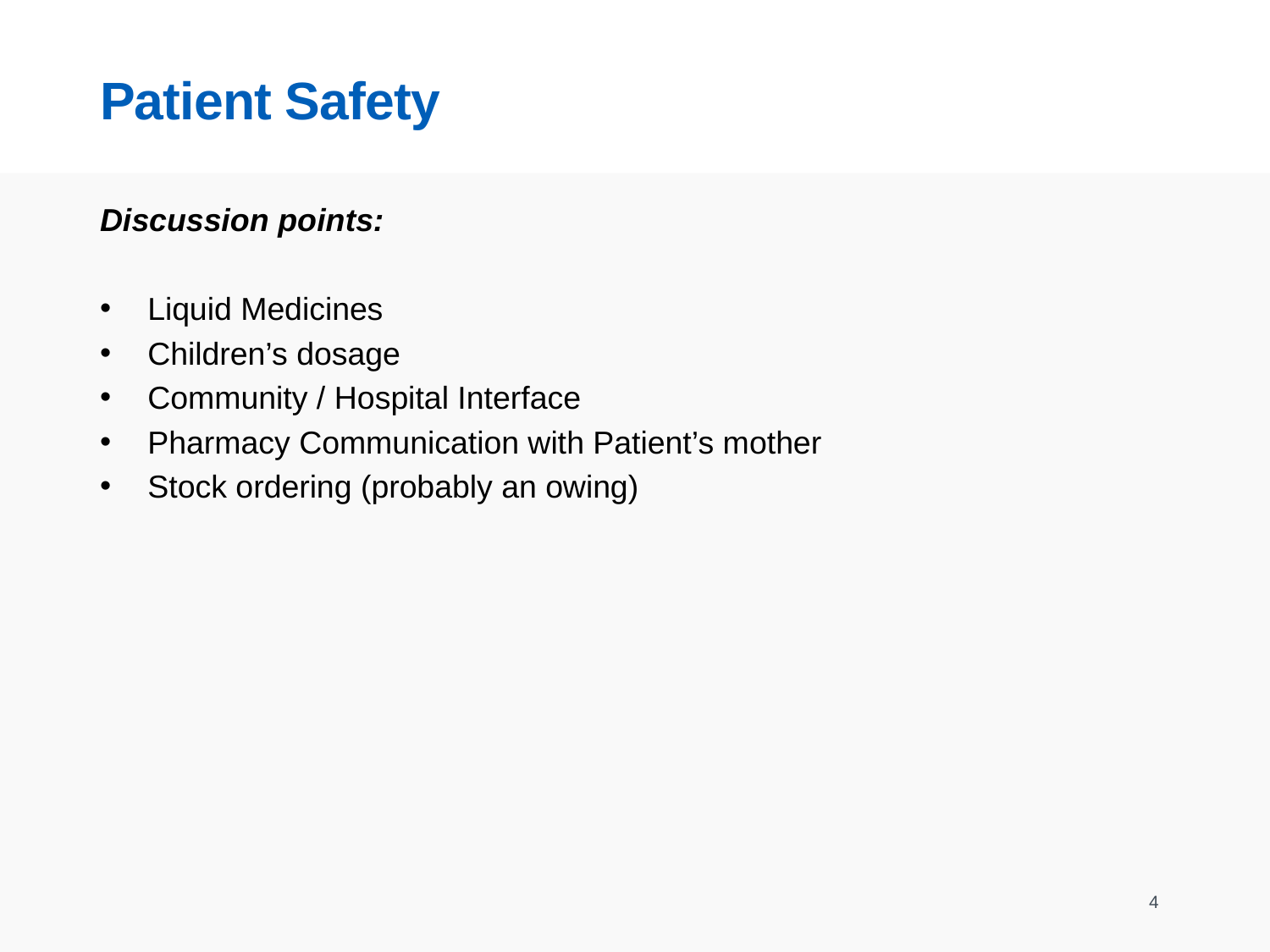

# Patient Safety
Discussion points:

Liquid Medicines
Children’s dosage
Community / Hospital Interface
Pharmacy Communication with Patient’s mother
Stock ordering (probably an owing)

4